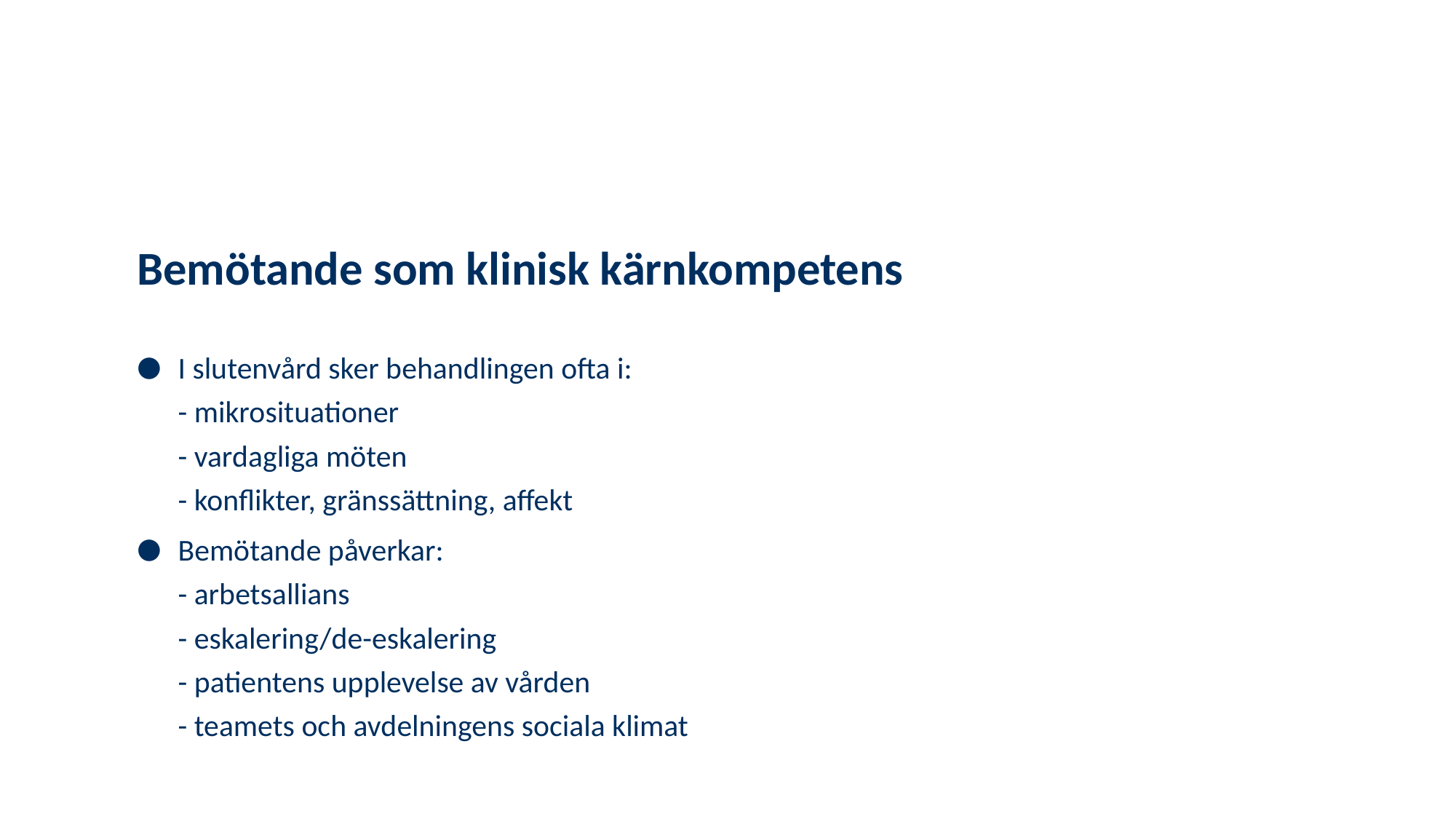

# Bemötande som klinisk kärnkompetens
I slutenvård sker behandlingen ofta i:
- mikrosituationer
- vardagliga möten
- konflikter, gränssättning, affekt
Bemötande påverkar:
- arbetsallians
- eskalering/de-eskalering
- patientens upplevelse av vården
- teamets och avdelningens sociala klimat